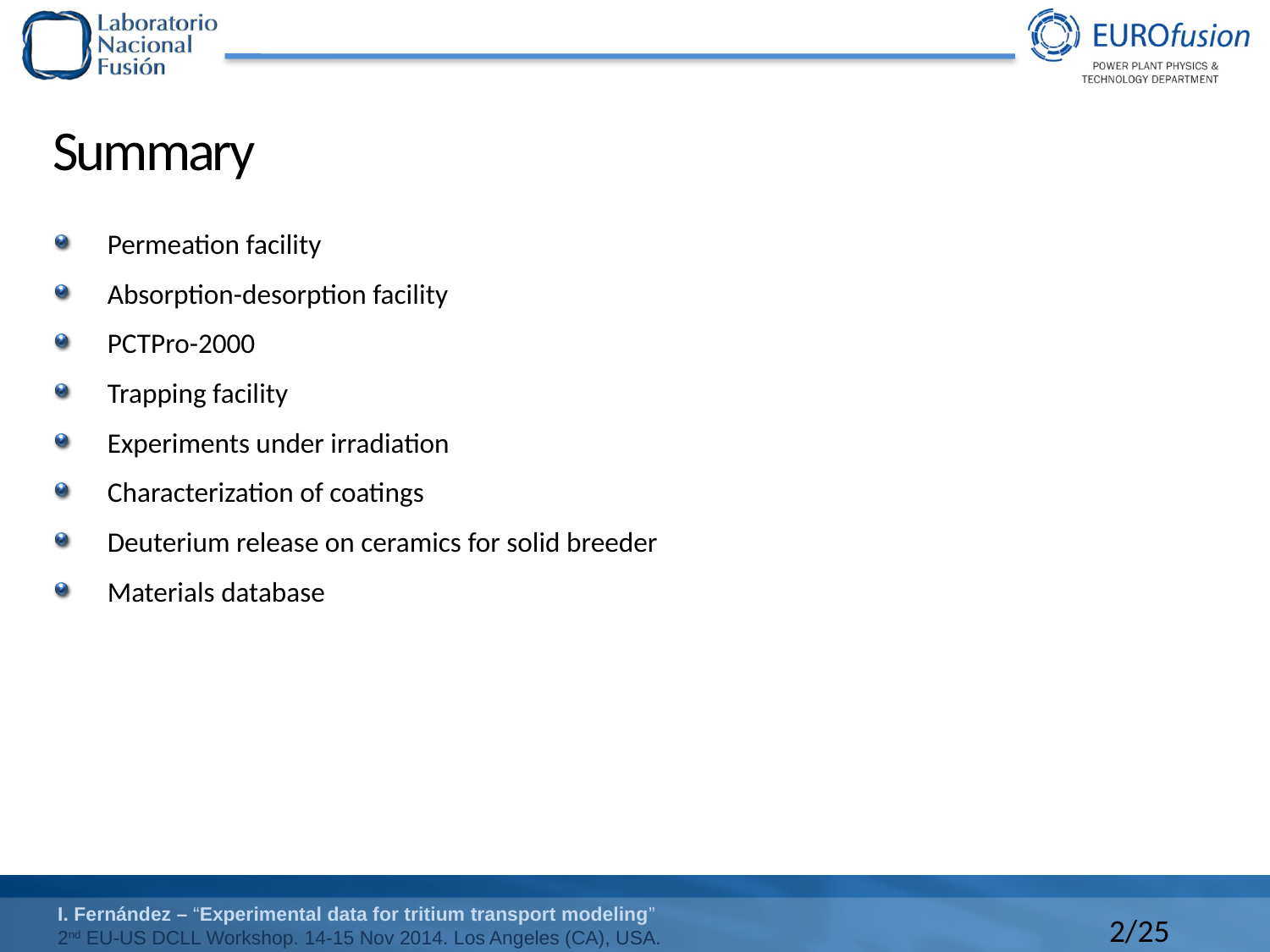

# Summary
Permeation facility
Absorption-desorption facility
PCTPro-2000
Trapping facility
Experiments under irradiation
Characterization of coatings
Deuterium release on ceramics for solid breeder
Materials database